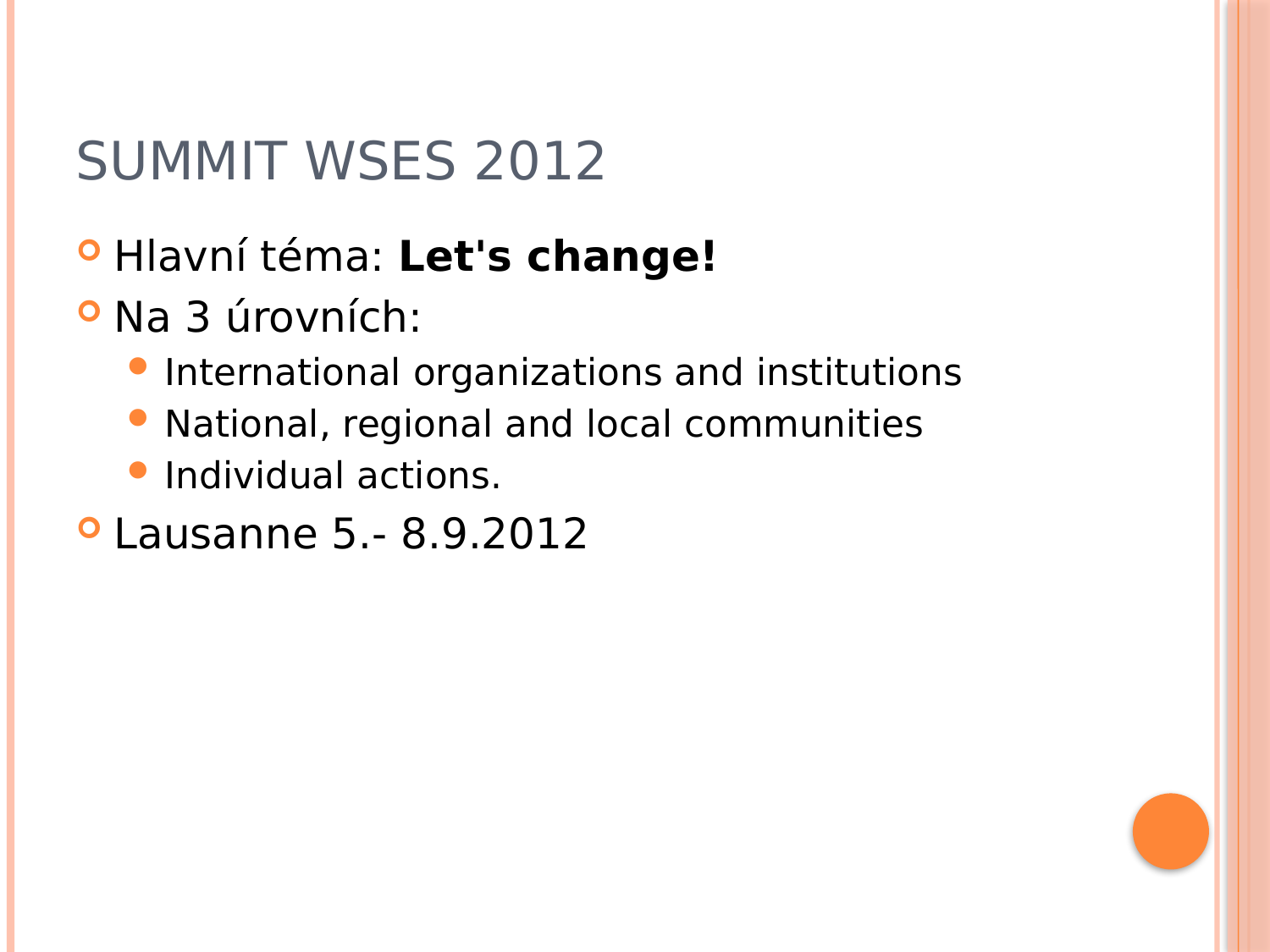

# Summit WSES 2012
Hlavní téma: Let's change!
Na 3 úrovních:
International organizations and institutions
National, regional and local communities
Individual actions.
Lausanne 5.- 8.9.2012